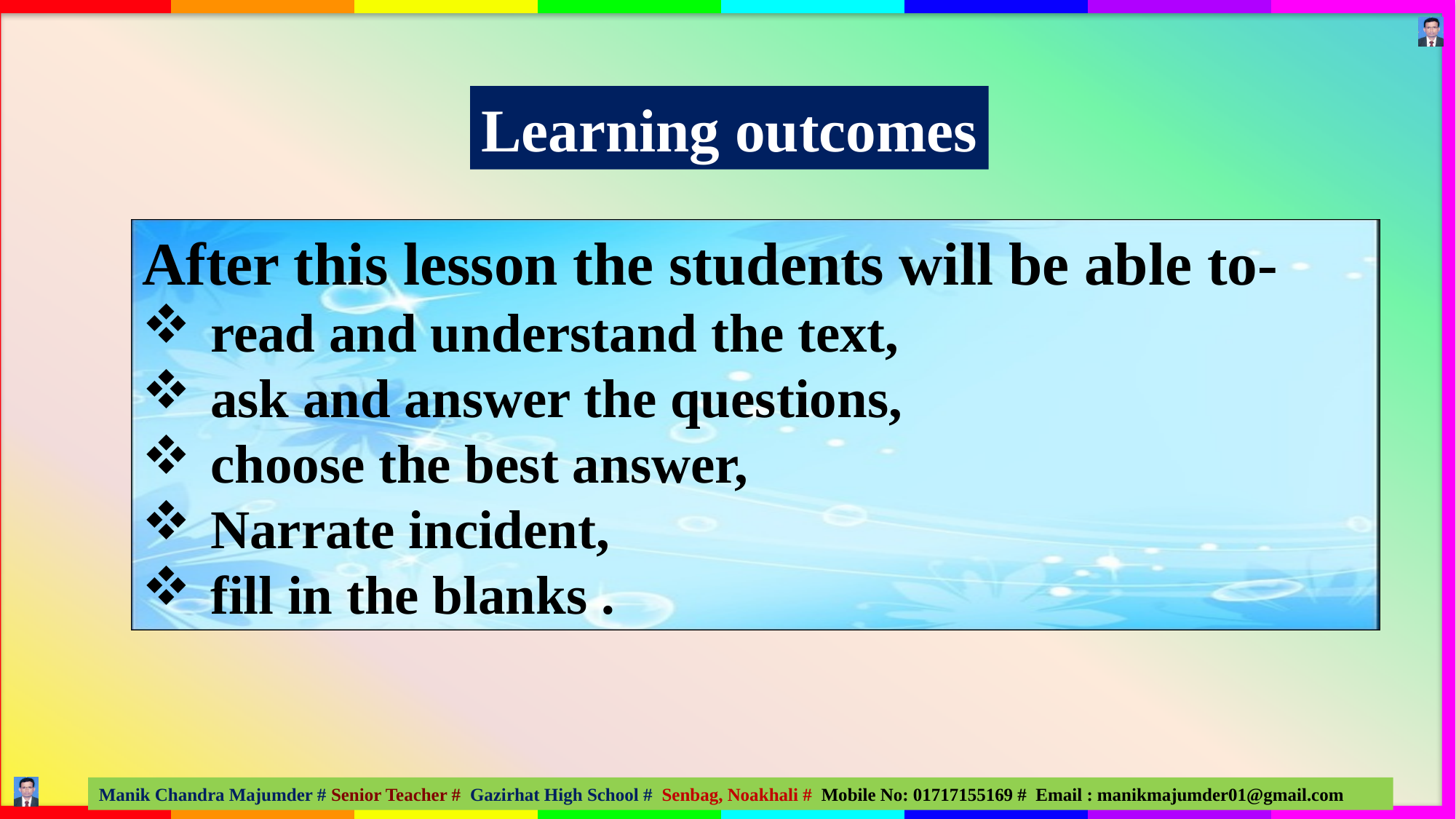

Learning outcomes
After this lesson the students will be able to-
read and understand the text,
ask and answer the questions,
choose the best answer,
Narrate incident,
fill in the blanks .